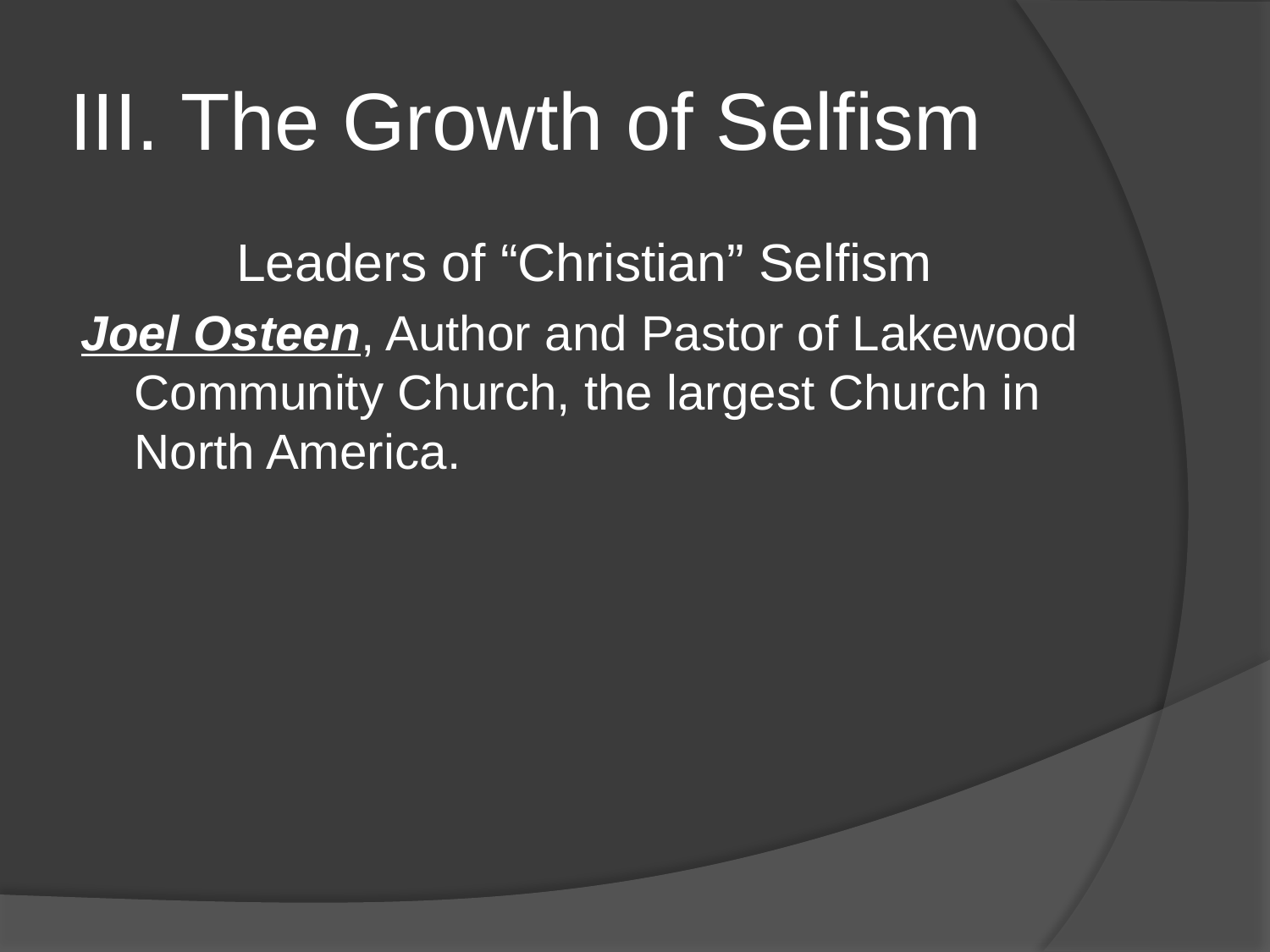

# III. The Growth of Selfism
Leaders of “Christian” Selfism
Joel Osteen, Author and Pastor of Lakewood Community Church, the largest Church in North America.